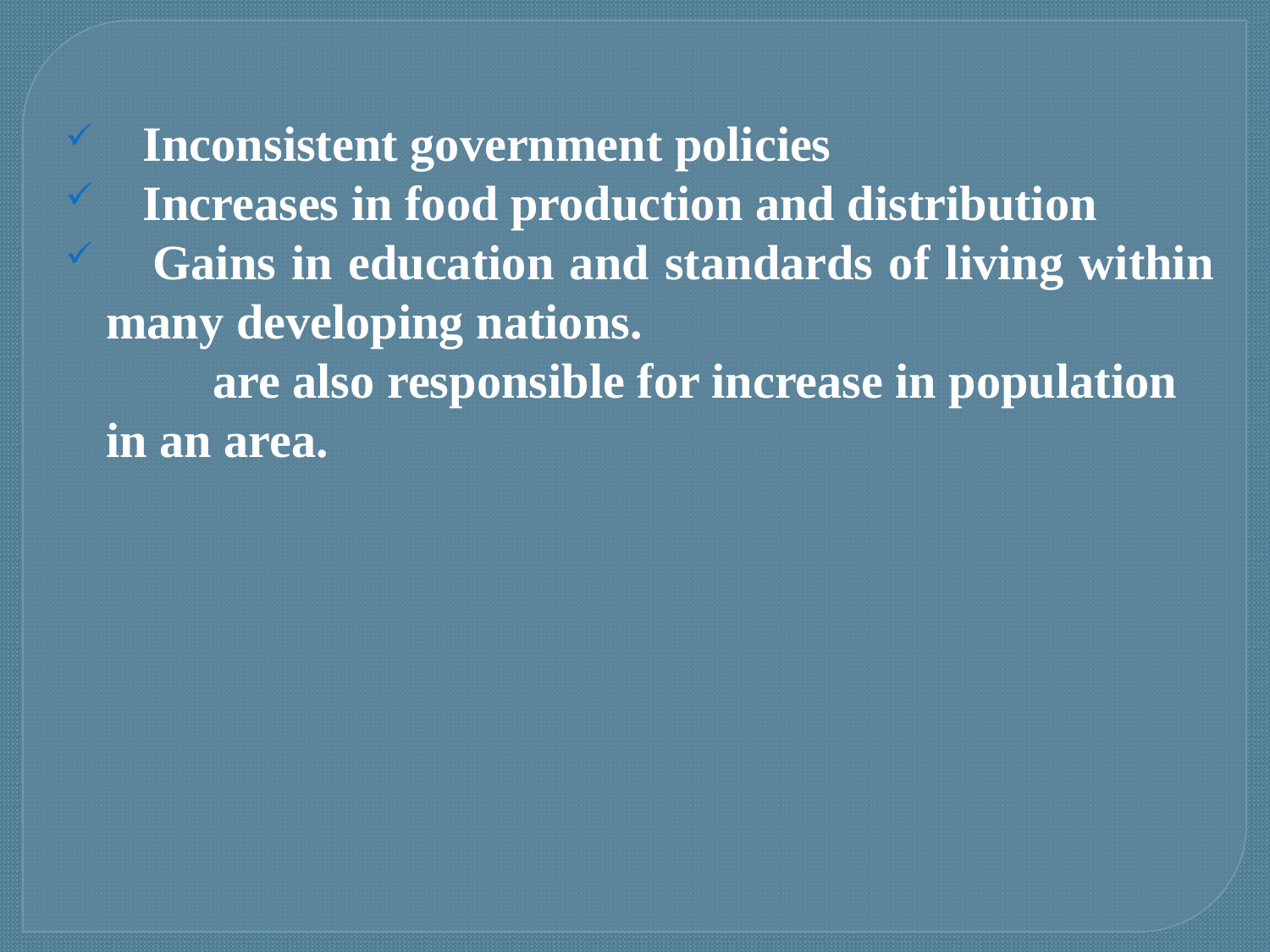

Inconsistent government policies
   Increases in food production and distribution
   Gains in education and standards of living within many developing nations.
            are also responsible for increase in population in an area.